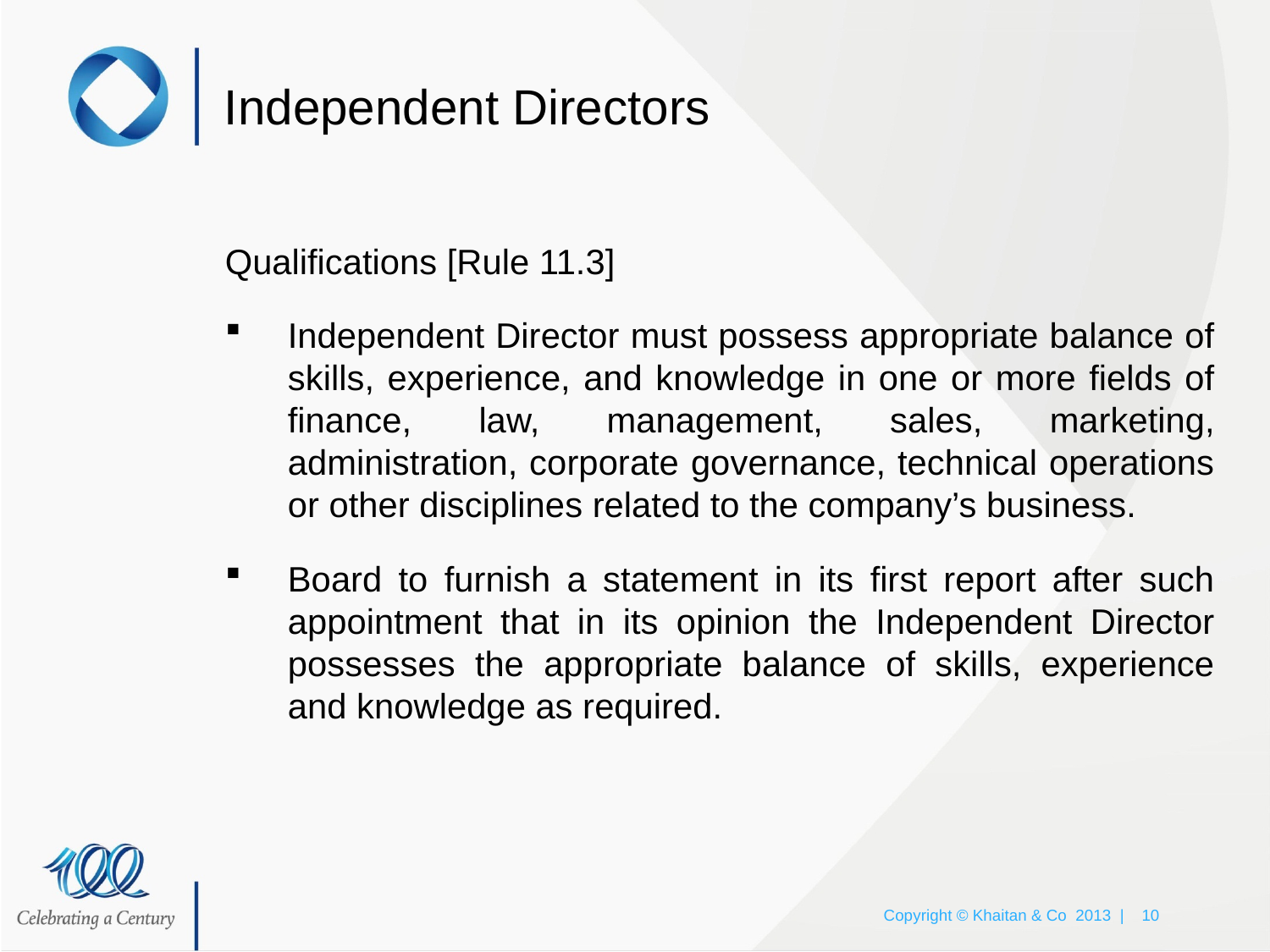

# Independent Directors
Qualifications [Rule 11.3]
Independent Director must possess appropriate balance of skills, experience, and knowledge in one or more fields of finance, law, management, sales, marketing, administration, corporate governance, technical operations or other disciplines related to the company’s business.
Board to furnish a statement in its first report after such appointment that in its opinion the Independent Director possesses the appropriate balance of skills, experience and knowledge as required.